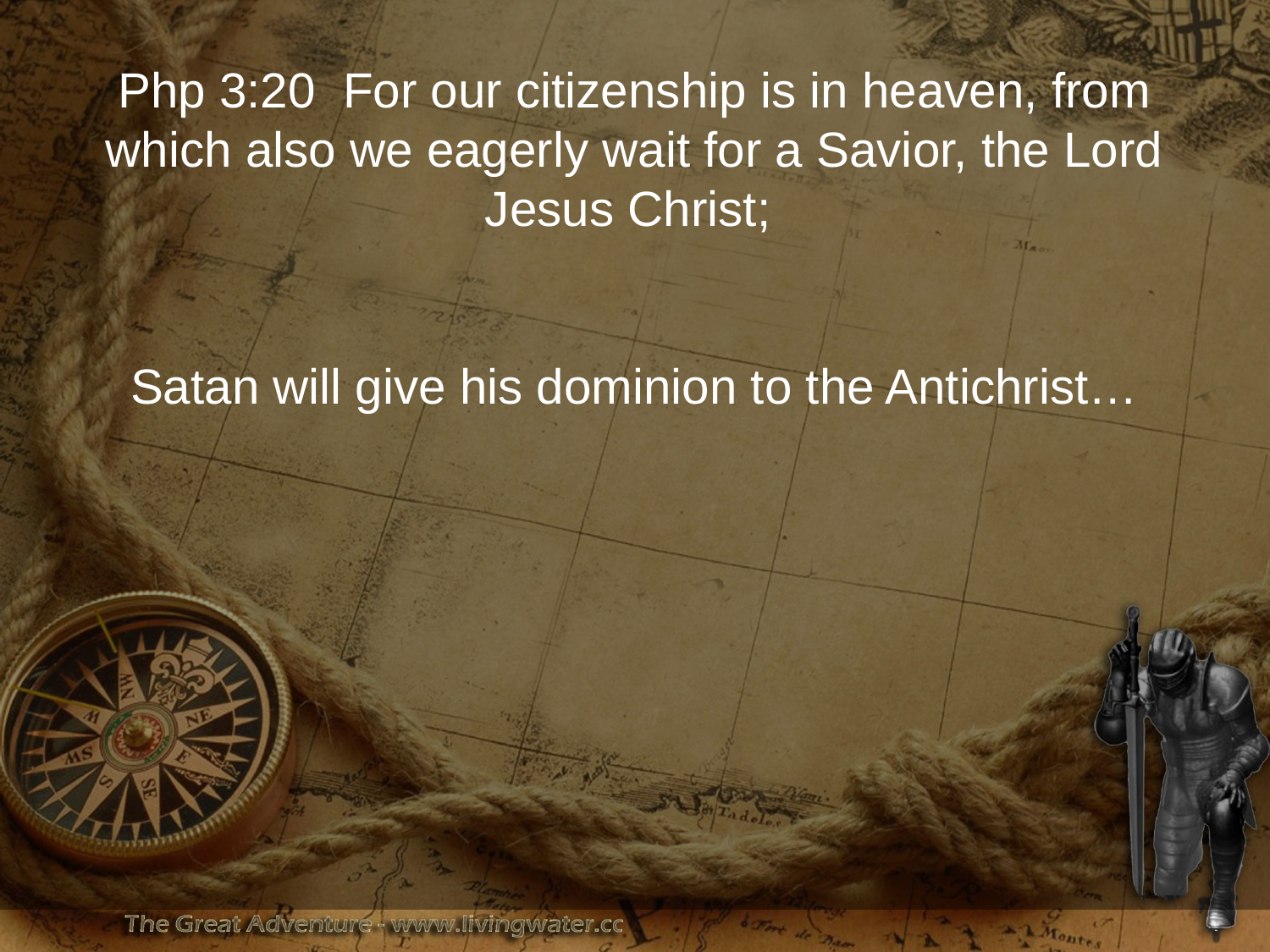

# When we are born again, we come out of Satan’s domain Php 3:20  For our citizenship is in heaven, from which also we eagerly wait for a Savior, the Lord Jesus Christ; Satan will give his dominion to the Antichrist…